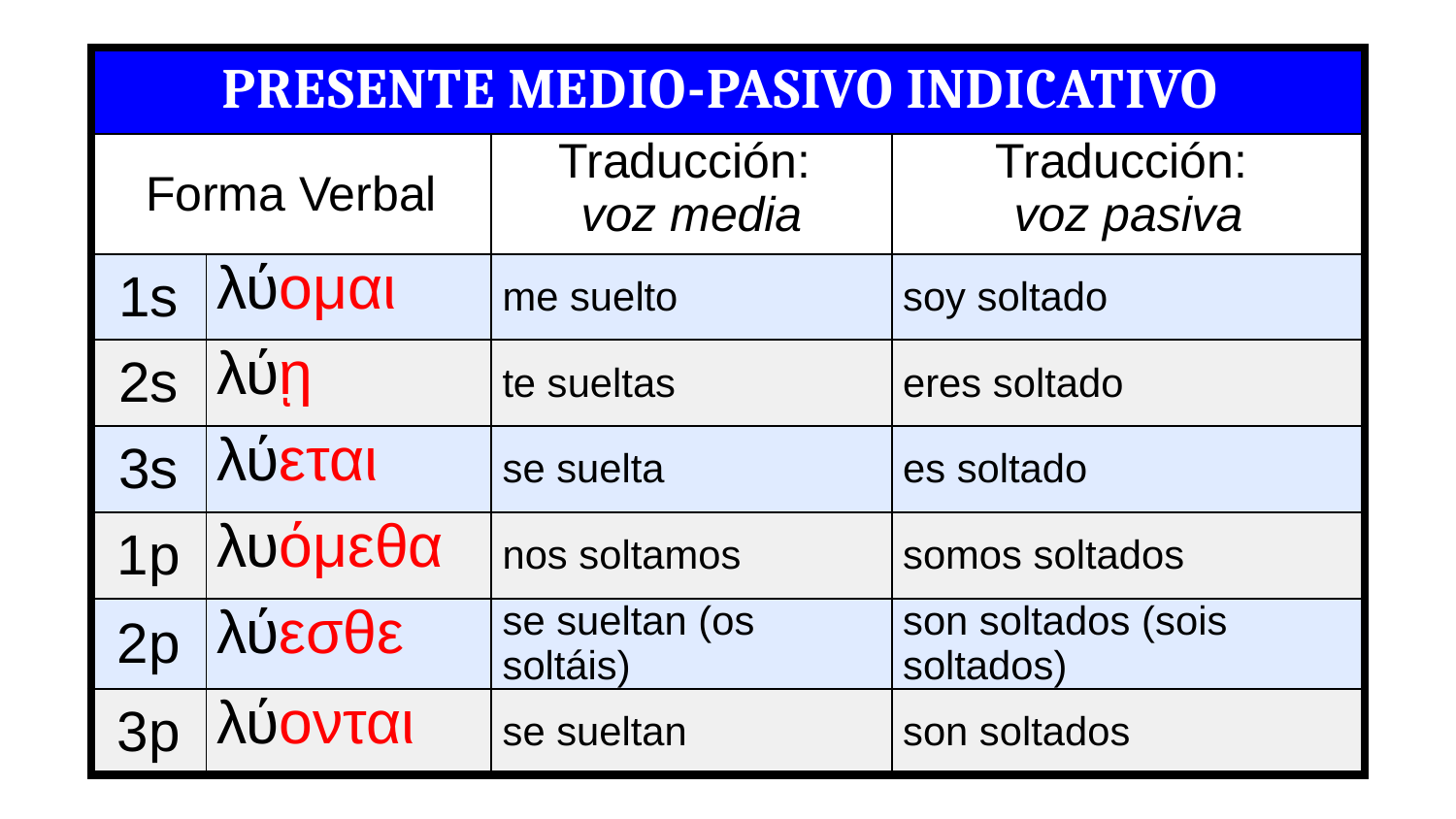

| Presente Medio-Pasivo Indicativo |  |  |  |
| --- | --- | --- | --- |
| Forma Verbal |  | Traducción: voz media | Traducción: voz pasiva |
| 1s | λύομαι | me suelto | soy soltado |
| 2s | λύῃ | te sueltas | eres soltado |
| 3s | λύεται | se suelta | es soltado |
| 1p | λυόμεθα | nos soltamos | somos soltados |
| 2p | λύεσθε | se sueltan (os soltáis) | son soltados (sois soltados) |
| 3p | λύονται | se sueltan | son soltados |